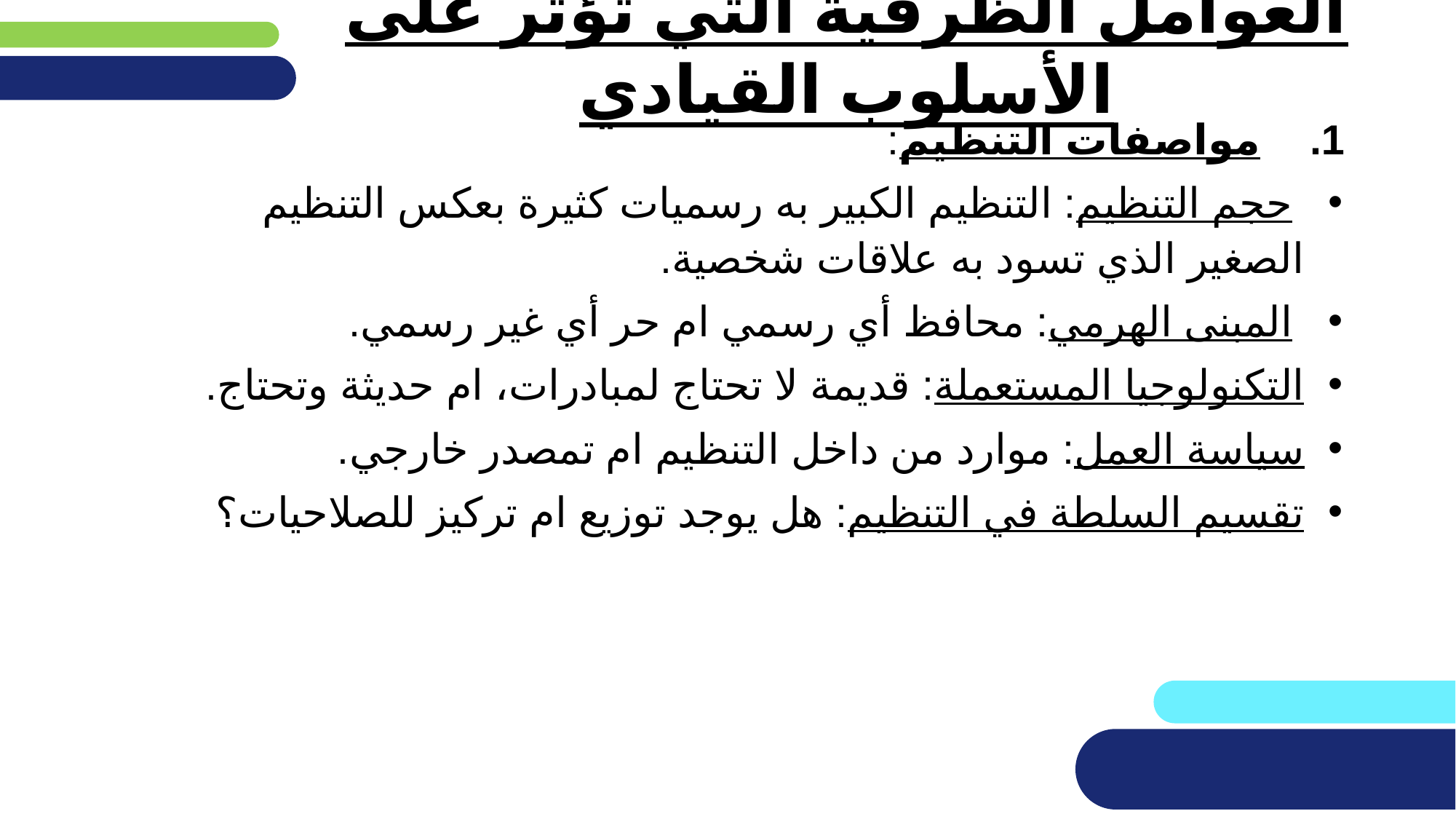

# العوامل الظرفية التي تؤثر على الأسلوب القيادي
مواصفات التنظيم:
 حجم التنظيم: التنظيم الكبير به رسميات كثيرة بعكس التنظيم الصغير الذي تسود به علاقات شخصية.
 المبنى الهرمي: محافظ أي رسمي ام حر أي غير رسمي.
التكنولوجيا المستعملة: قديمة لا تحتاج لمبادرات، ام حديثة وتحتاج.
سياسة العمل: موارد من داخل التنظيم ام تمصدر خارجي.
تقسيم السلطة في التنظيم: هل يوجد توزيع ام تركيز للصلاحيات؟